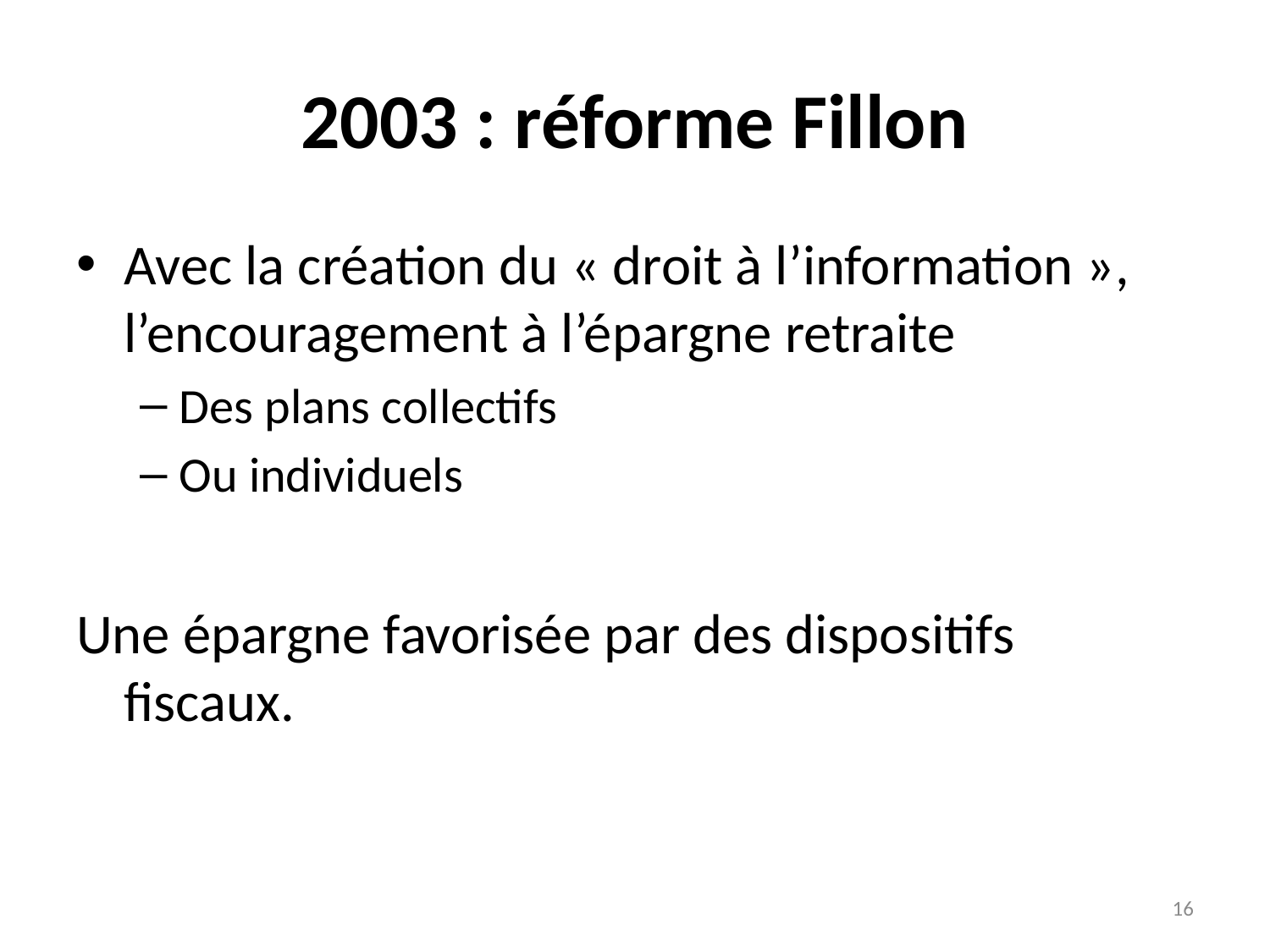

# 2003 : réforme Fillon
Avec la création du « droit à l’information », l’encouragement à l’épargne retraite
Des plans collectifs
Ou individuels

Une épargne favorisée par des dispositifs fiscaux.

16